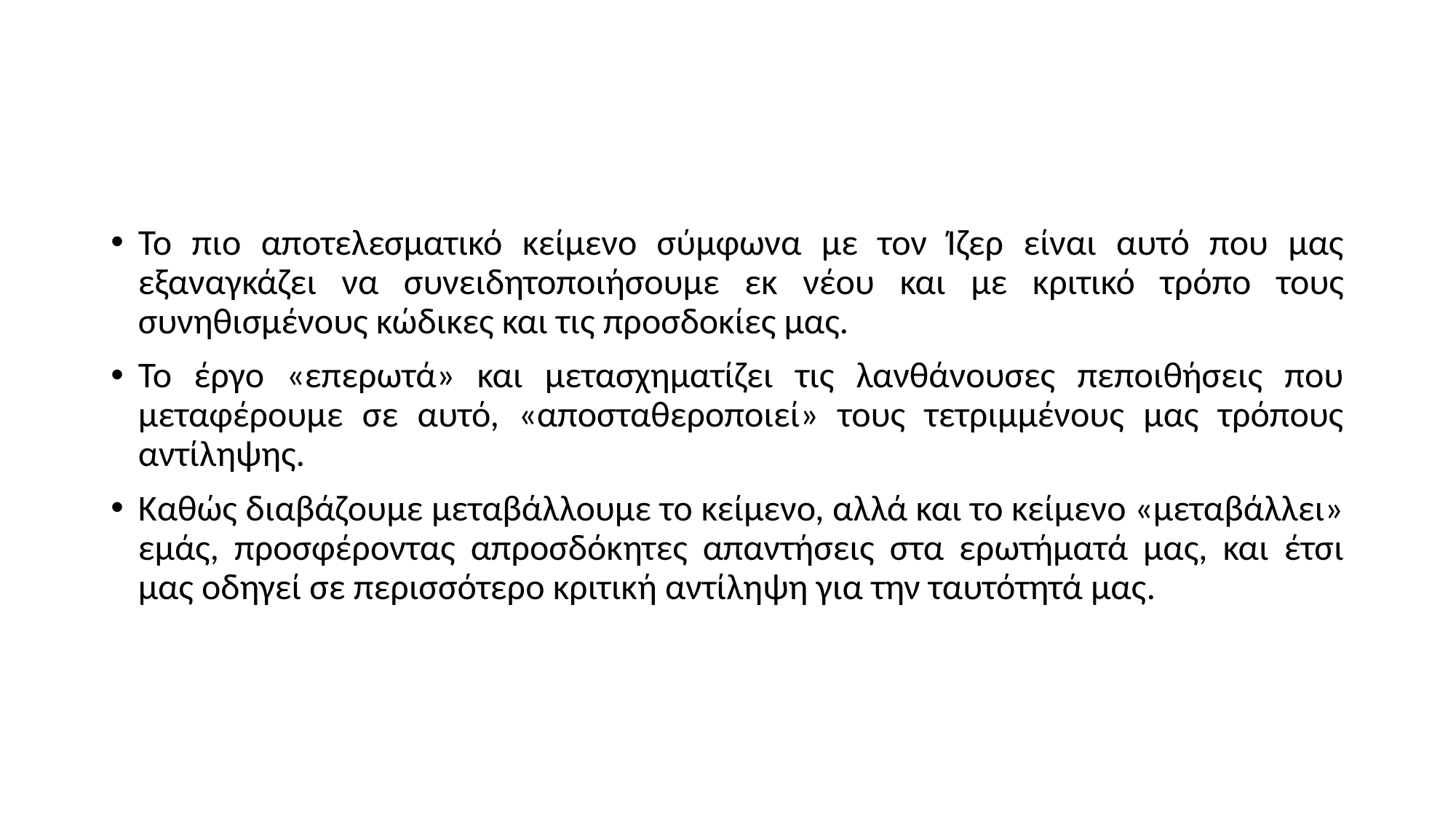

#
Το πιο αποτελεσματικό κείμενο σύμφωνα με τον Ίζερ είναι αυτό που μας εξαναγκάζει να συνειδητοποιήσουμε εκ νέου και με κριτικό τρόπο τους συνηθισμένους κώδικες και τις προσδοκίες μας.
Το έργο «επερωτά» και μετασχηματίζει τις λανθάνουσες πεποιθήσεις που μεταφέρουμε σε αυτό, «αποσταθεροποιεί» τους τετριμμένους μας τρόπους αντίληψης.
Καθώς διαβάζουμε μεταβάλλουμε το κείμενο, αλλά και το κείμενο «μεταβάλλει» εμάς, προσφέροντας απροσδόκητες απαντήσεις στα ερωτήματά μας, και έτσι μας οδηγεί σε περισσότερο κριτική αντίληψη για την ταυτότητά μας.